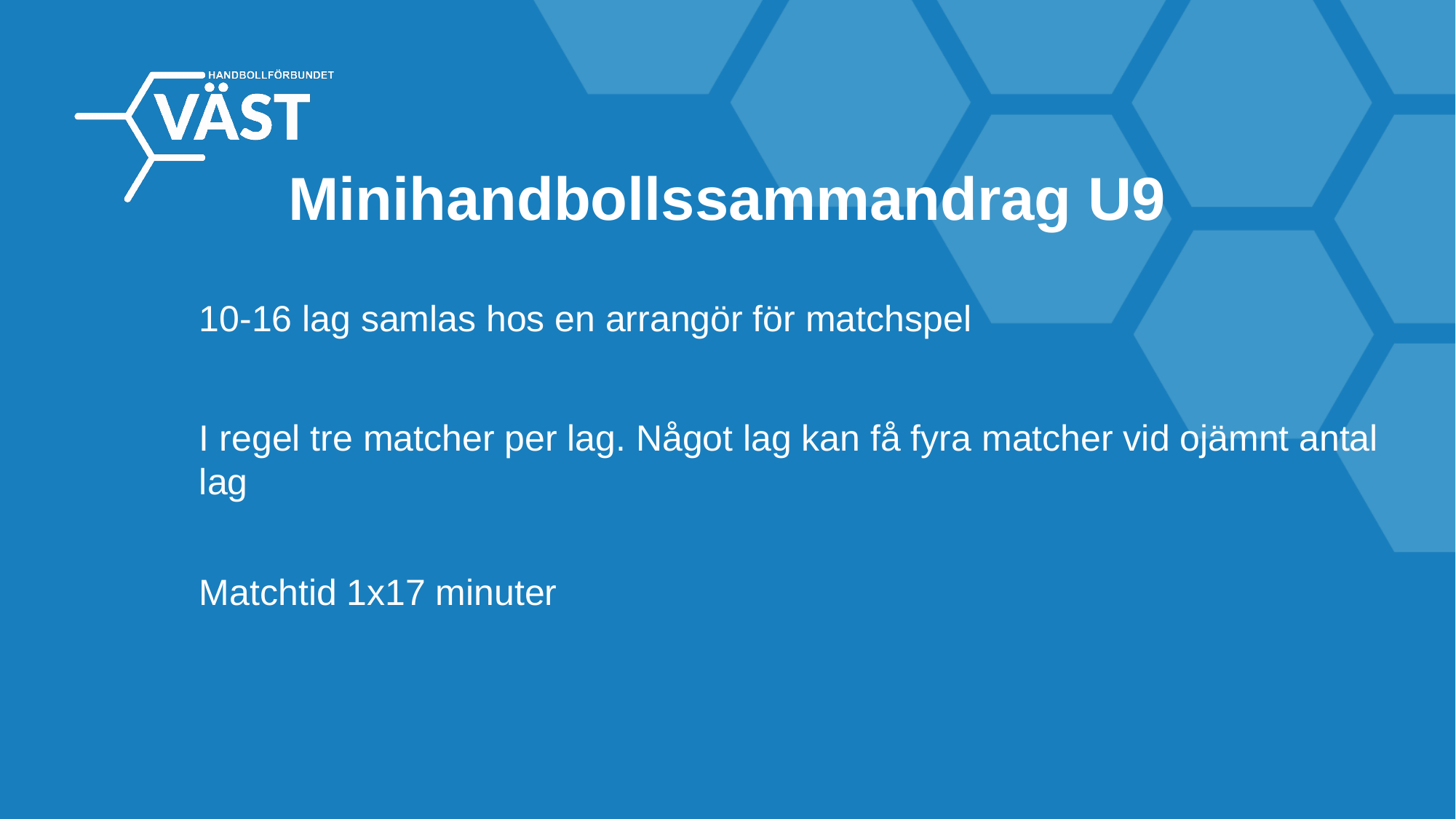

Minihandbollssammandrag U9
10-16 lag samlas hos en arrangör för matchspel
I regel tre matcher per lag. Något lag kan få fyra matcher vid ojämnt antal lag
Matchtid 1x17 minuter